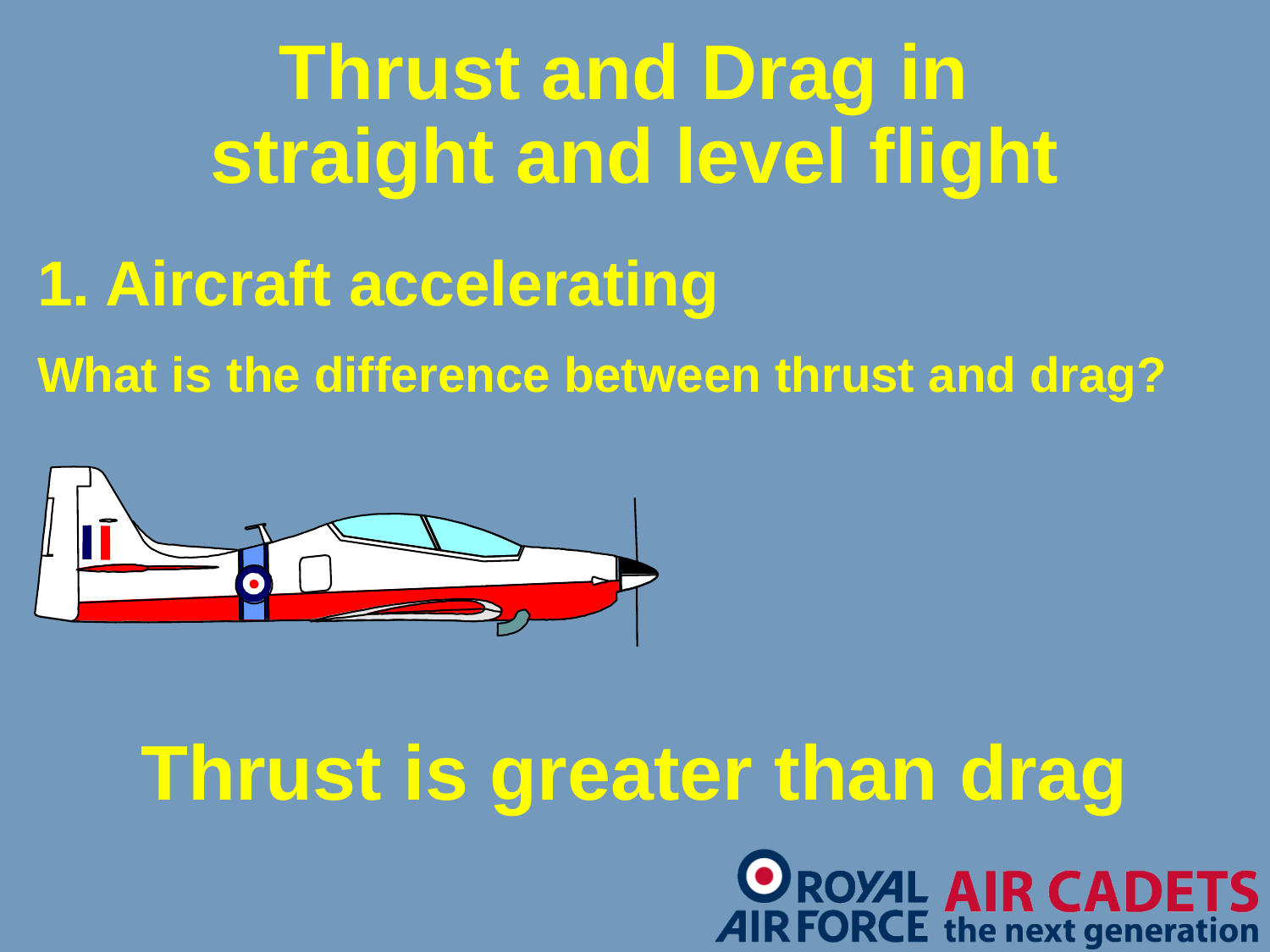

# Thrust and Drag in straight and level flight
1. Aircraft accelerating
What is the difference between thrust and drag?

Thrust is greater than drag